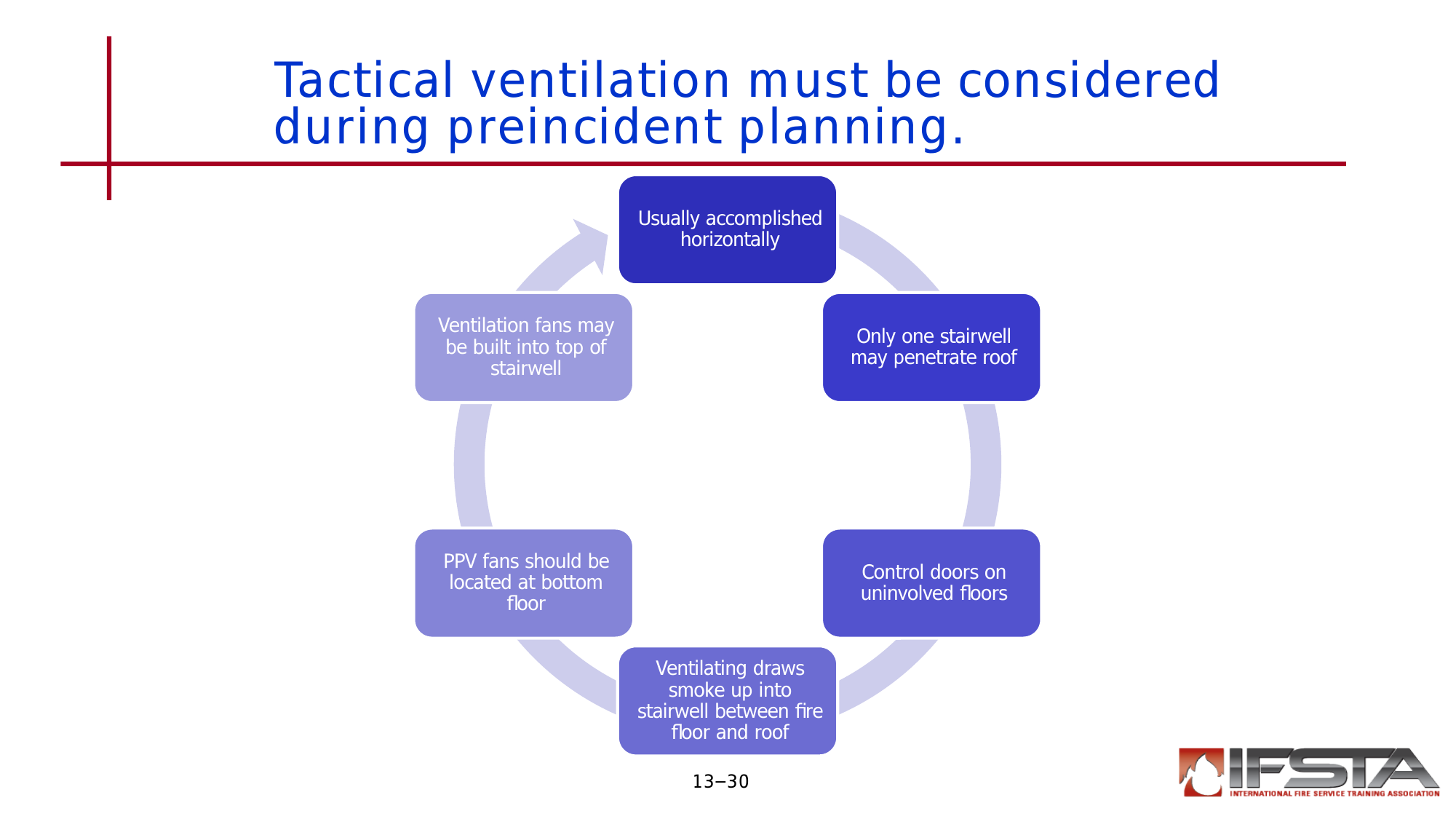

# Tactical ventilation must be considered during preincident planning.
Usually accomplished horizontally
Only one stairwell may penetrate roof
Control doors on uninvolved floors
Ventilating draws smoke up into stairwell between fire floor and roof
PPV fans should be located at bottom floor
Ventilation fans may be built into top of stairwell
13–30